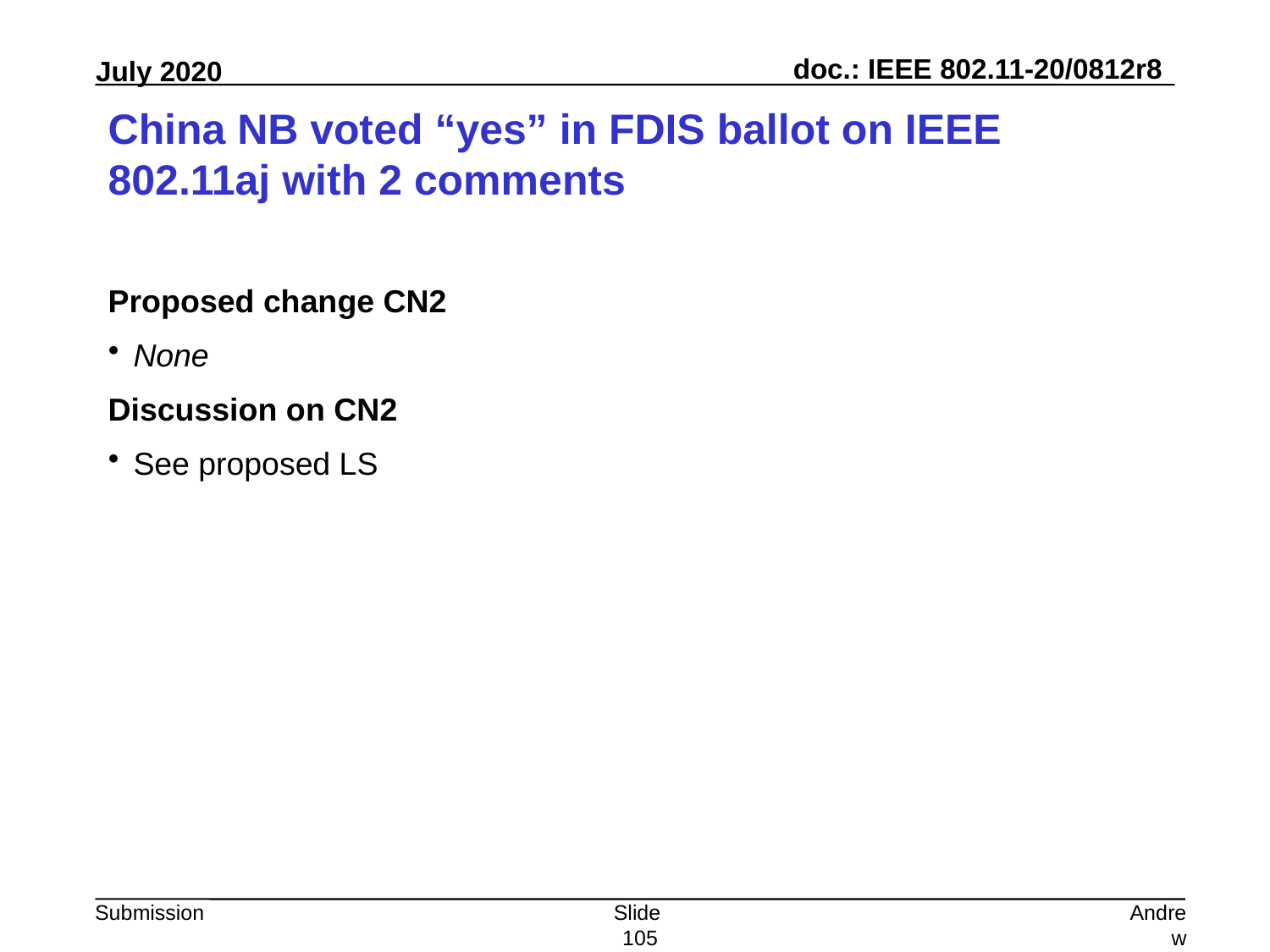

# China NB voted “yes” in FDIS ballot on IEEE 802.11aj with 2 comments
Proposed change CN2
None
Discussion on CN2
See proposed LS

Slide 105
Andrew Myles, Cisco